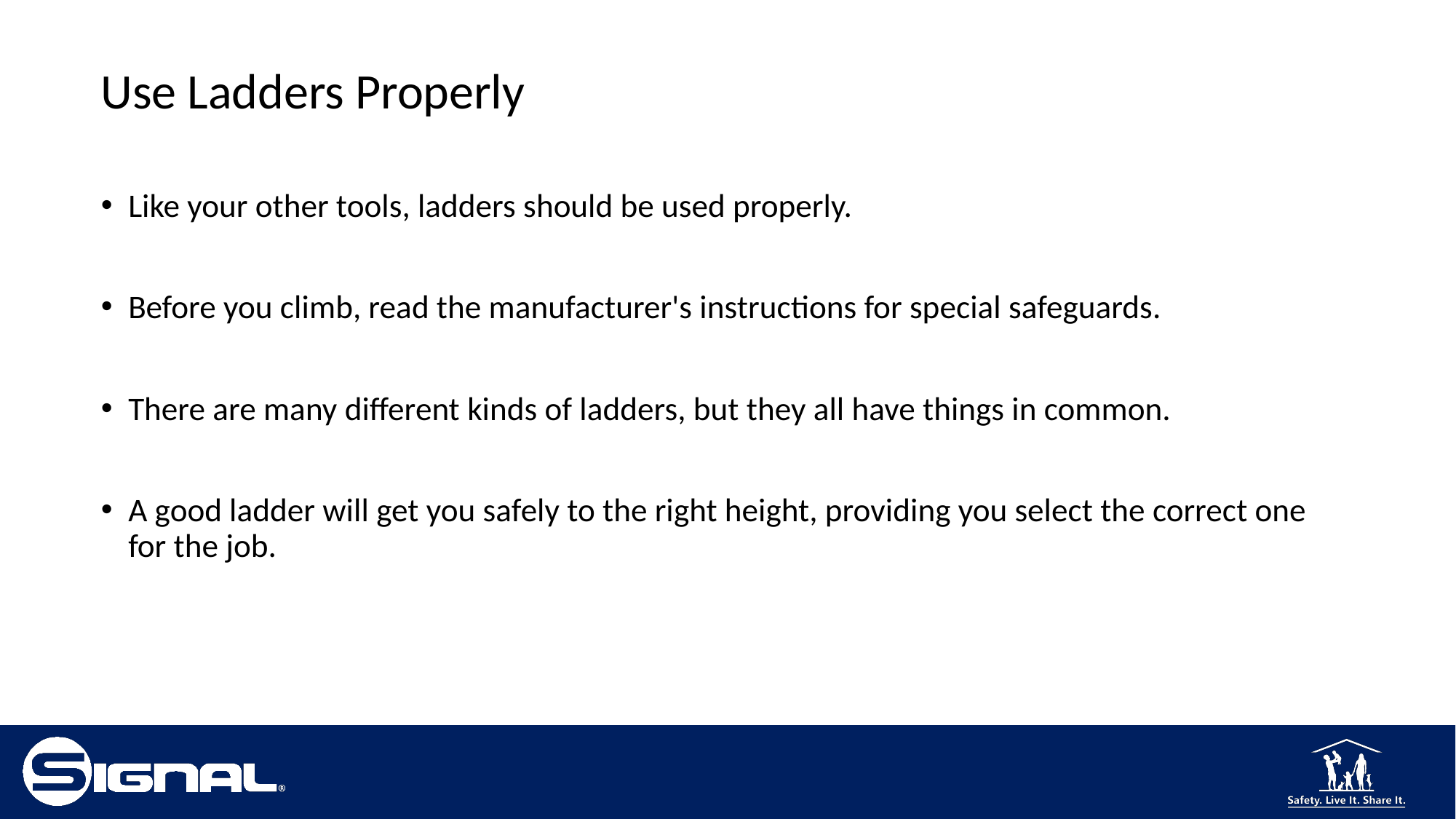

# Use Ladders Properly
Like your other tools, ladders should be used properly.

Before you climb, read the manufacturer's instructions for special safeguards.

There are many different kinds of ladders, but they all have things in common.

A good ladder will get you safely to the right height, providing you select the correct one for the job.